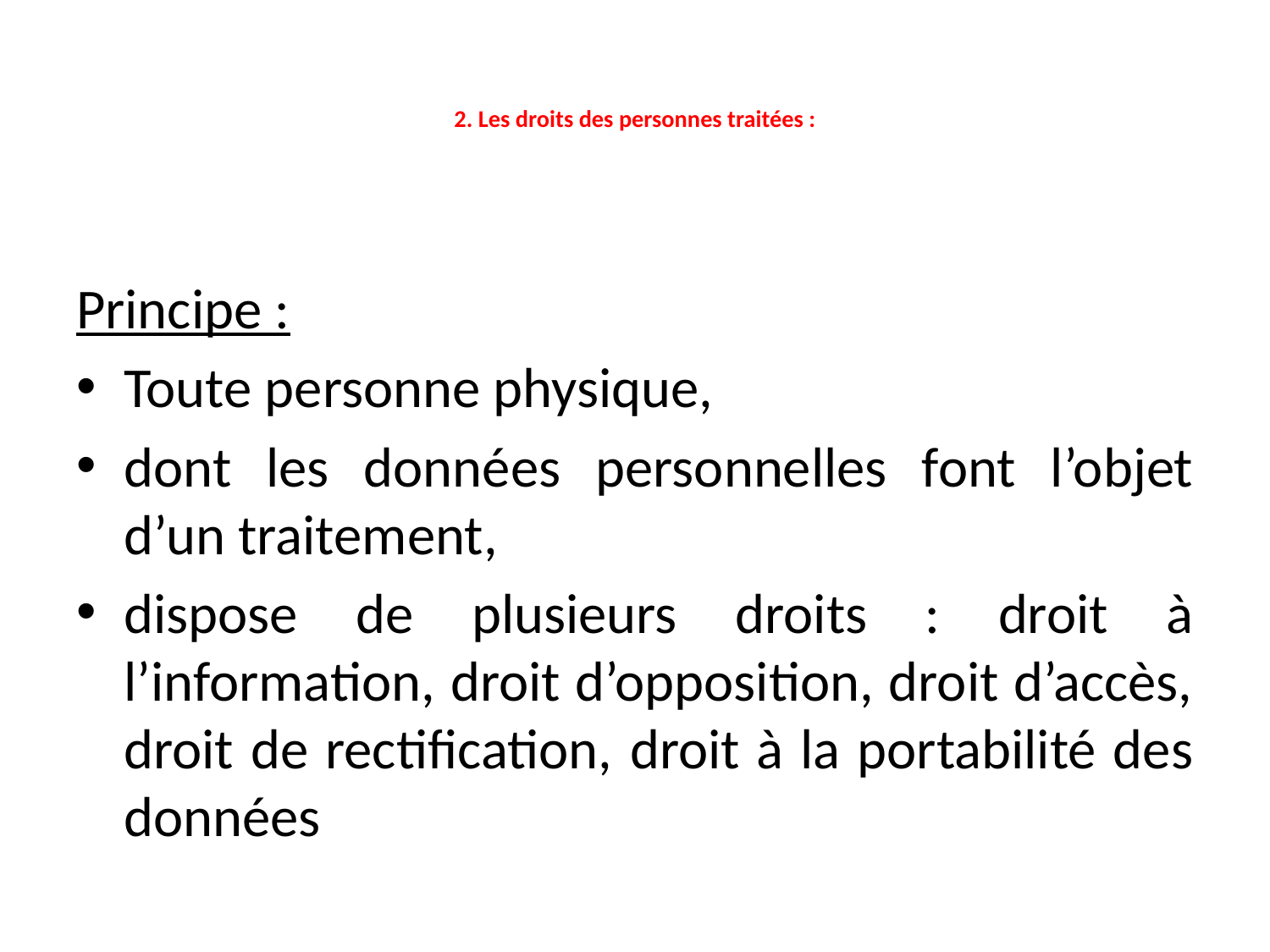

# 2. Les droits des personnes traitées :
Principe :
Toute personne physique,
dont les données personnelles font l’objet d’un traitement,
dispose de plusieurs droits : droit à l’information, droit d’opposition, droit d’accès, droit de rectification, droit à la portabilité des données